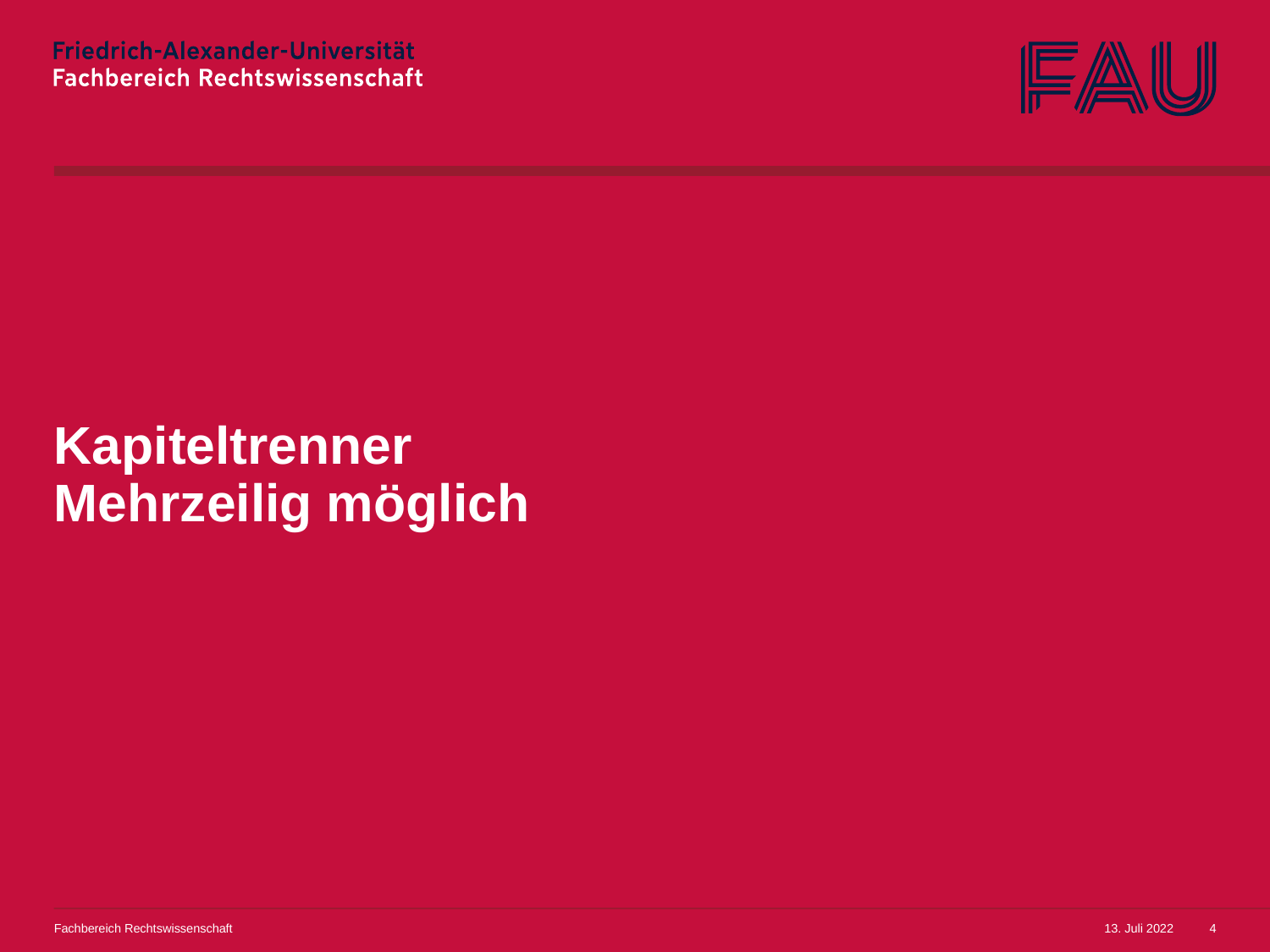

# Kapiteltrenner Mehrzeilig möglich
Fachbereich Rechtswissenschaft
13. Juli 2022
4